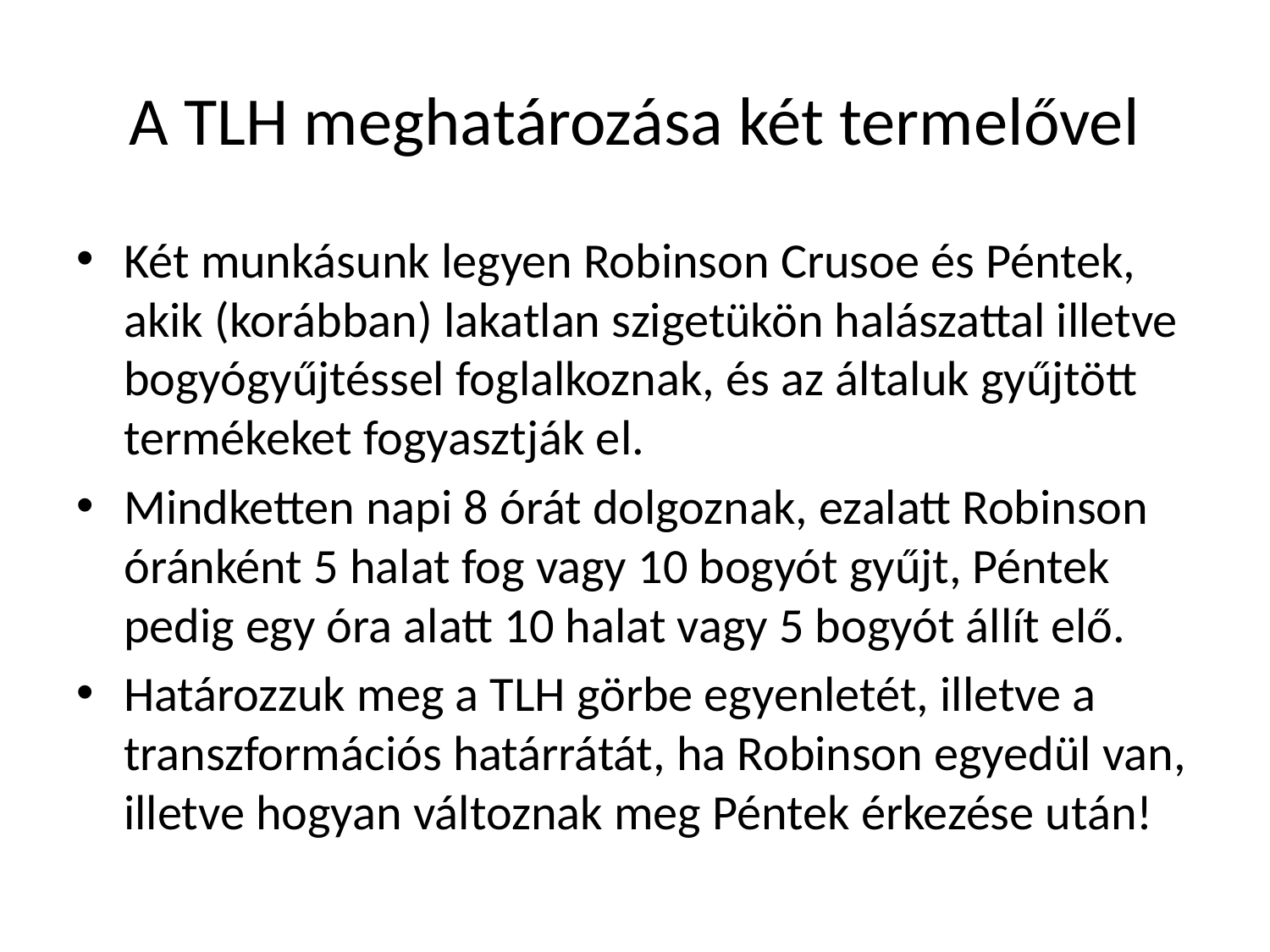

# A TLH meghatározása két termelővel
Két munkásunk legyen Robinson Crusoe és Péntek, akik (korábban) lakatlan szigetükön halászattal illetve bogyógyűjtéssel foglalkoznak, és az általuk gyűjtött termékeket fogyasztják el.
Mindketten napi 8 órát dolgoznak, ezalatt Robinson óránként 5 halat fog vagy 10 bogyót gyűjt, Péntek pedig egy óra alatt 10 halat vagy 5 bogyót állít elő.
Határozzuk meg a TLH görbe egyenletét, illetve a transzformációs határrátát, ha Robinson egyedül van, illetve hogyan változnak meg Péntek érkezése után!